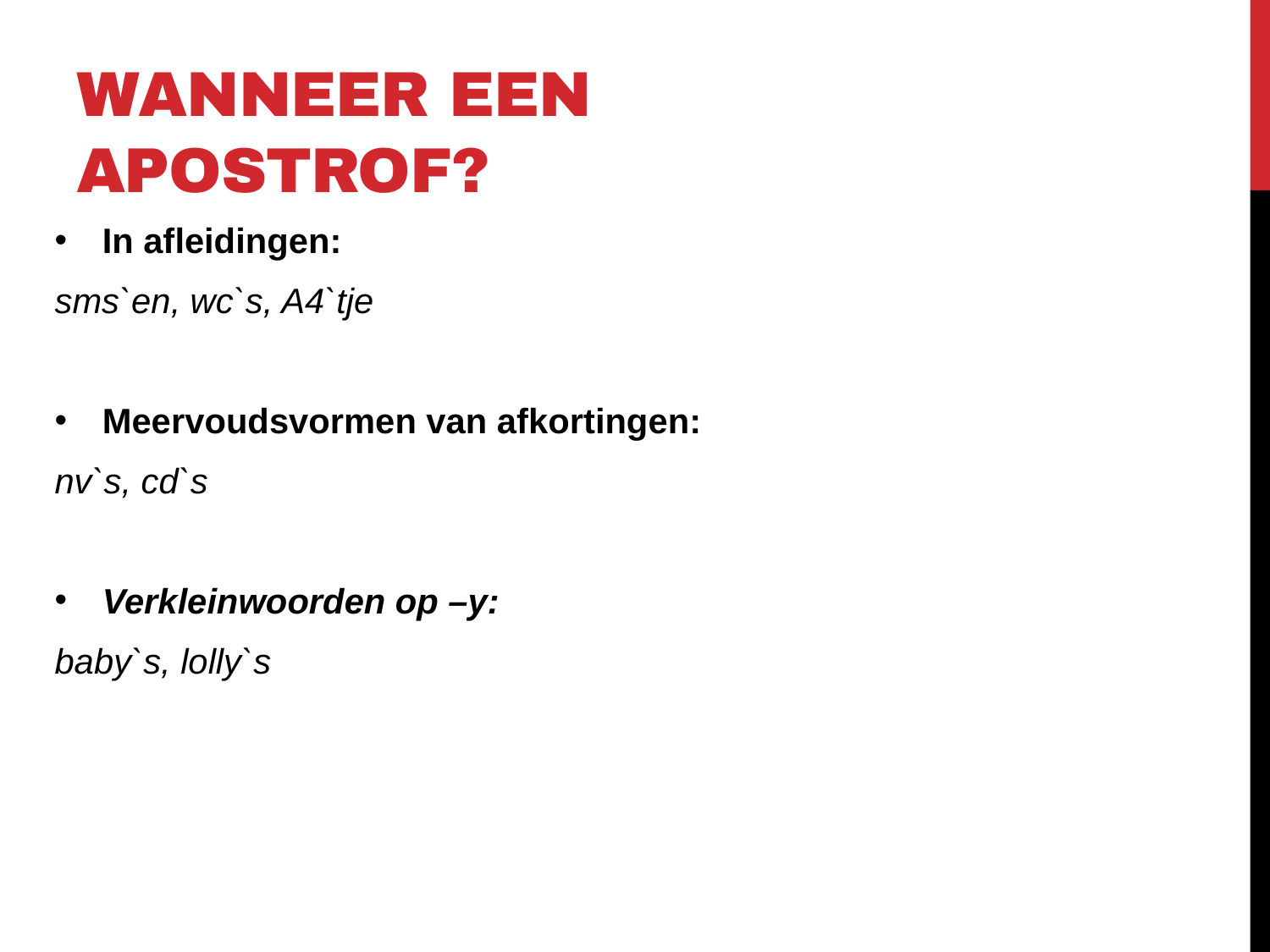

# Wanneer een apostrof?
In afleidingen:
sms`en, wc`s, A4`tje

Meervoudsvormen van afkortingen:
nv`s, cd`s

Verkleinwoorden op –y:
baby`s, lolly`s